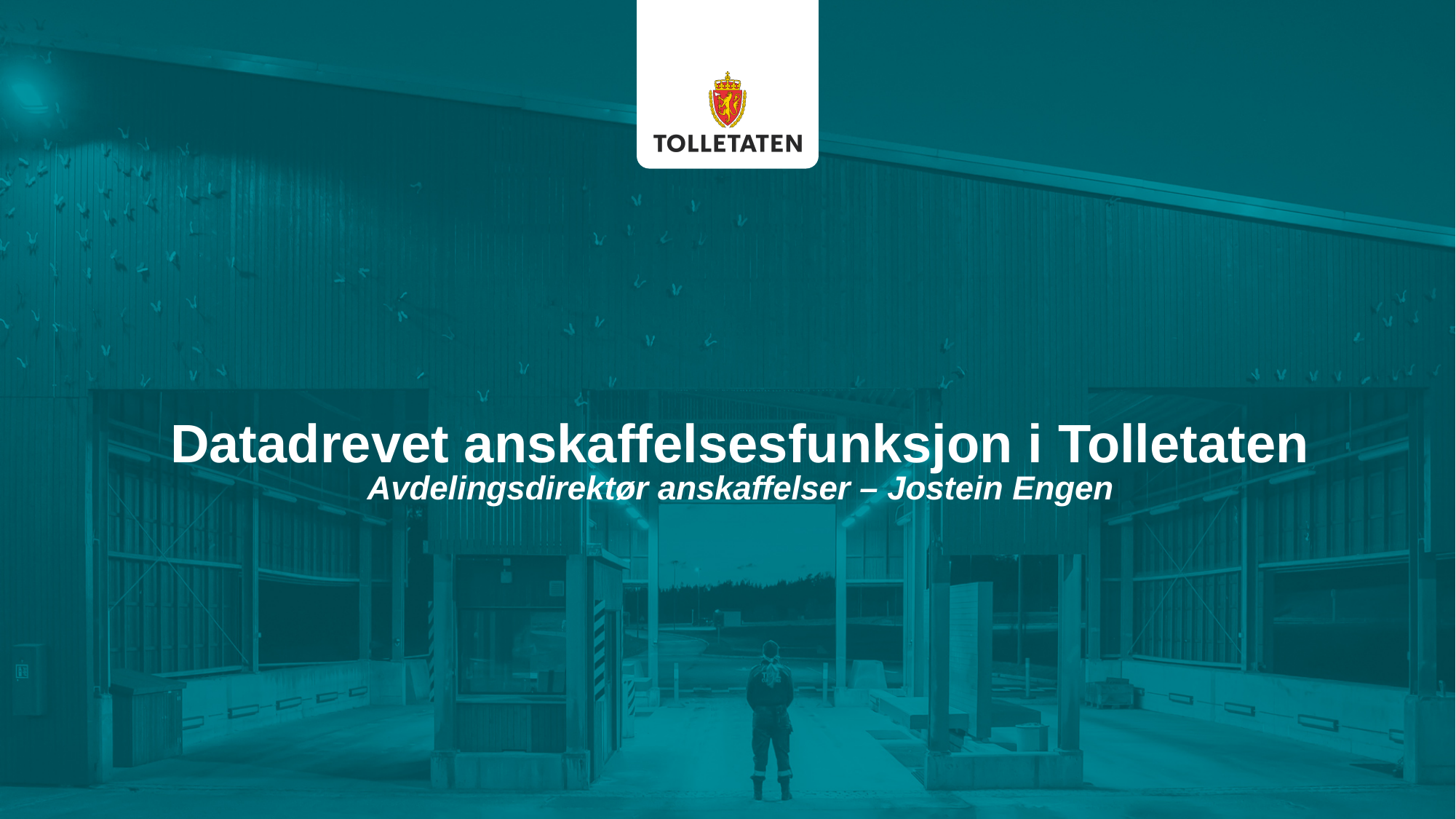

# Datadrevet anskaffelsesfunksjon i Tolletaten Avdelingsdirektør anskaffelser – Jostein Engen